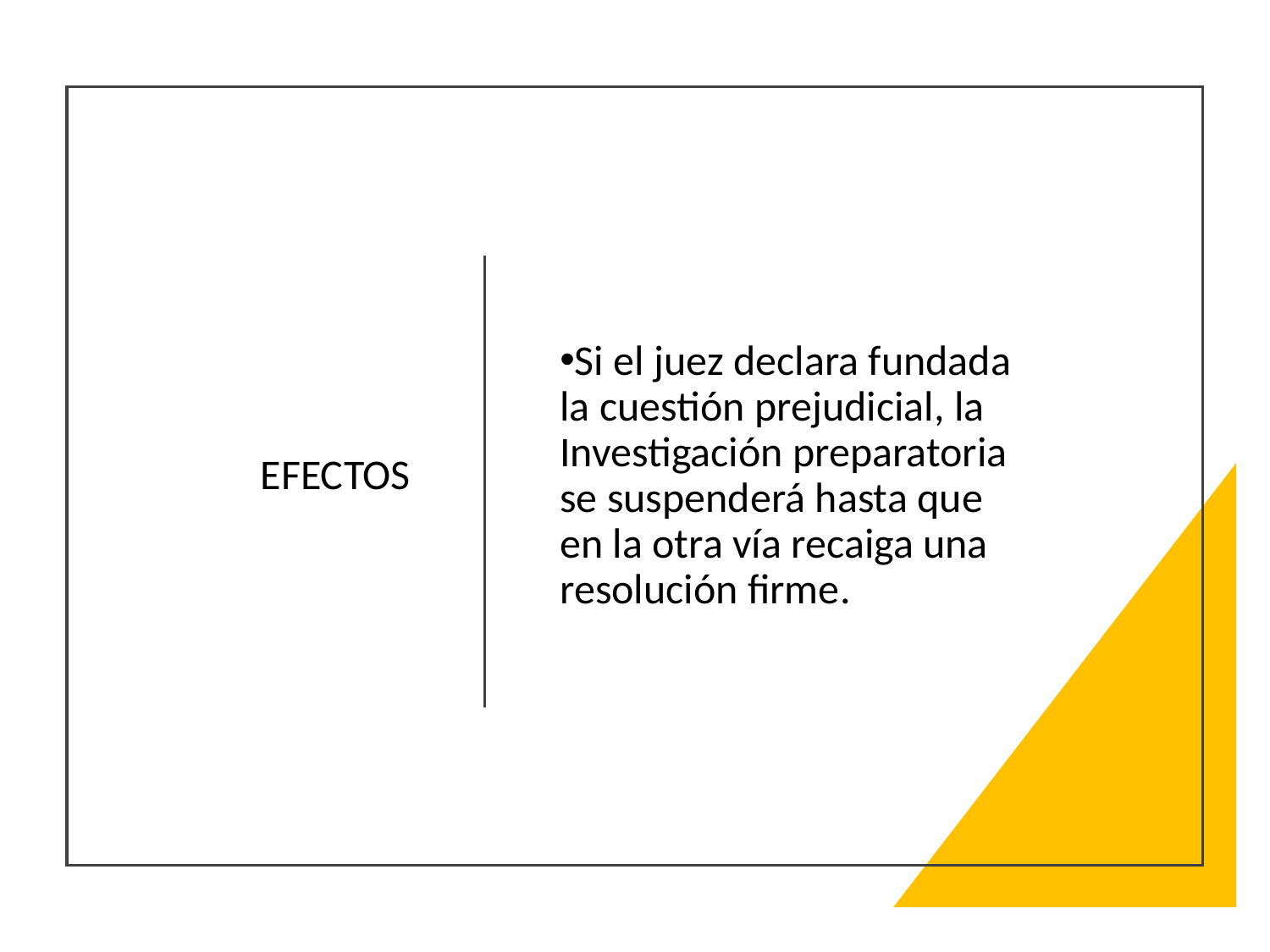

# EFECTOS
Si el juez declara fundada la cuestión prejudicial, la Investigación preparatoria se suspenderá hasta que en la otra vía recaiga una resolución firme.